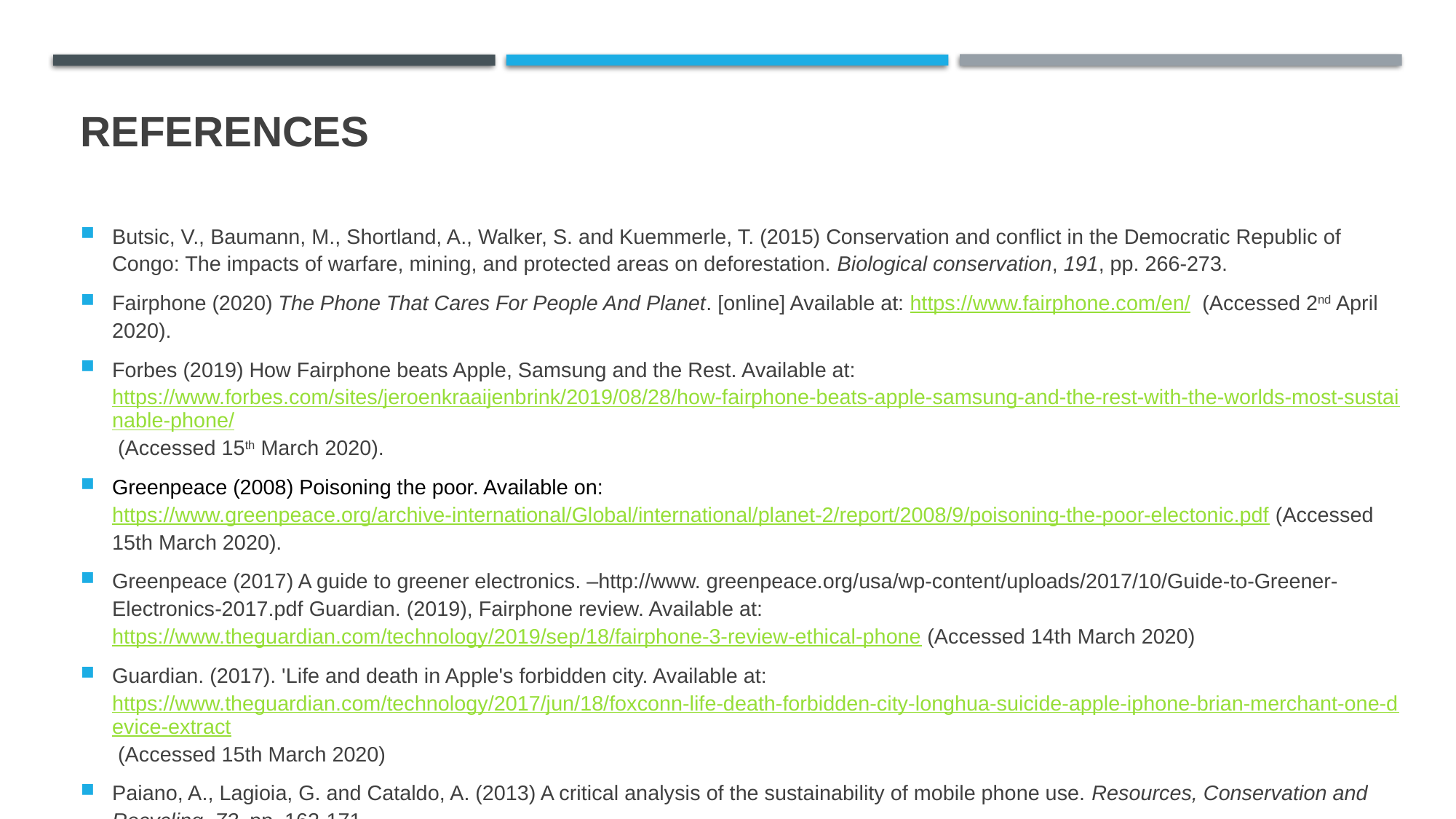

# References
Butsic, V., Baumann, M., Shortland, A., Walker, S. and Kuemmerle, T. (2015) Conservation and conflict in the Democratic Republic of Congo: The impacts of warfare, mining, and protected areas on deforestation. Biological conservation, 191, pp. 266-273.
Fairphone (2020) The Phone That Cares For People And Planet. [online] Available at: https://www.fairphone.com/en/  (Accessed 2nd April 2020).
Forbes (2019) How Fairphone beats Apple, Samsung and the Rest. Available at: https://www.forbes.com/sites/jeroenkraaijenbrink/2019/08/28/how-fairphone-beats-apple-samsung-and-the-rest-with-the-worlds-most-sustainable-phone/ (Accessed 15th March 2020).
Greenpeace (2008) Poisoning the poor. Available on: https://www.greenpeace.org/archive-international/Global/international/planet-2/report/2008/9/poisoning-the-poor-electonic.pdf (Accessed 15th March 2020).
Greenpeace (2017) A guide to greener electronics. –http://www. greenpeace.org/usa/wp-content/uploads/2017/10/Guide-to-Greener-Electronics-2017.pdf Guardian. (2019), Fairphone review. Available at: https://www.theguardian.com/technology/2019/sep/18/fairphone-3-review-ethical-phone (Accessed 14th March 2020)
Guardian. (2017). 'Life and death in Apple's forbidden city. Available at:  https://www.theguardian.com/technology/2017/jun/18/foxconn-life-death-forbidden-city-longhua-suicide-apple-iphone-brian-merchant-one-device-extract (Accessed 15th March 2020)
Paiano, A., Lagioia, G. and Cataldo, A. (2013) A critical analysis of the sustainability of mobile phone use. Resources, Conservation and Recycling, 73, pp. 162-171.